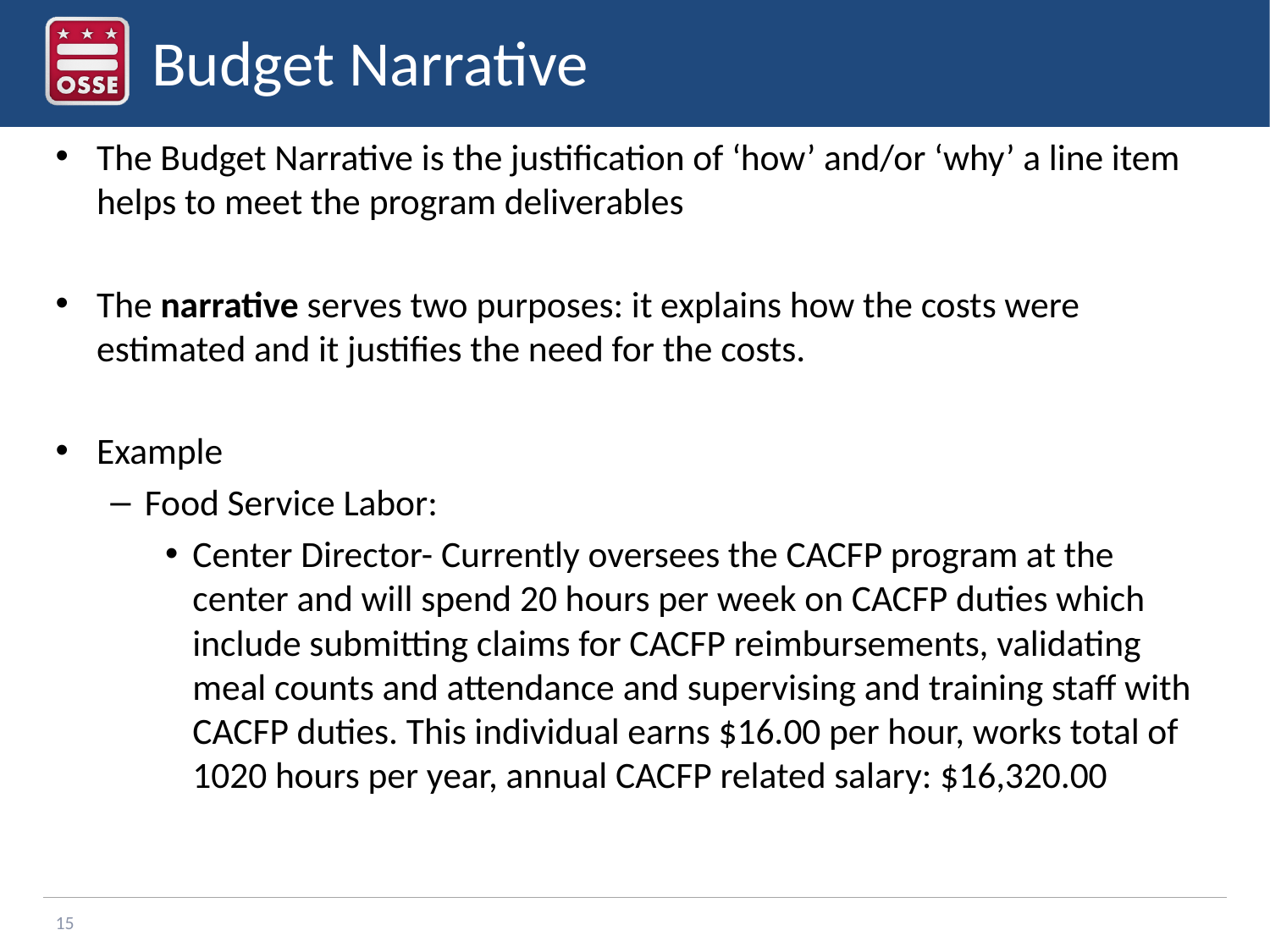

# Budget Narrative
The Budget Narrative is the justification of ‘how’ and/or ‘why’ a line item helps to meet the program deliverables

The narrative serves two purposes: it explains how the costs were estimated and it justifies the need for the costs.

Example
Food Service Labor:
Center Director- Currently oversees the CACFP program at the center and will spend 20 hours per week on CACFP duties which include submitting claims for CACFP reimbursements, validating meal counts and attendance and supervising and training staff with CACFP duties. This individual earns $16.00 per hour, works total of 1020 hours per year, annual CACFP related salary: $16,320.00

15